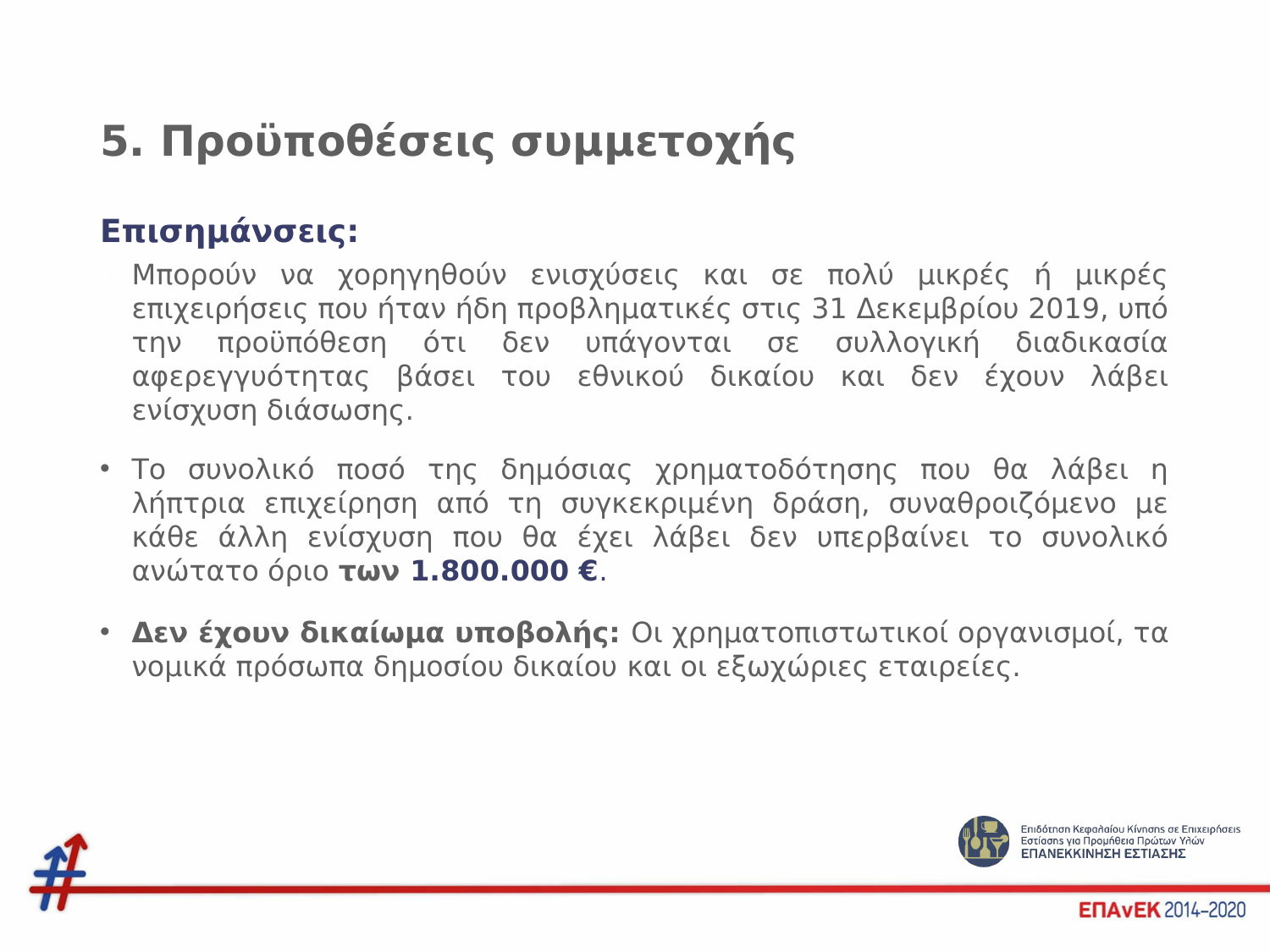

# 5. Προϋποθέσεις συμμετοχής
Επισημάνσεις:
Μπορούν να χορηγηθούν ενισχύσεις και σε πολύ μικρές ή μικρές επιχειρήσεις που ήταν ήδη προβληματικές στις 31 Δεκεμβρίου 2019, υπό την προϋπόθεση ότι δεν υπάγονται σε συλλογική διαδικασία αφερεγγυότητας βάσει του εθνικού δικαίου και δεν έχουν λάβει ενίσχυση διάσωσης.
Το συνολικό ποσό της δημόσιας χρηματοδότησης που θα λάβει η λήπτρια επιχείρηση από τη συγκεκριμένη δράση, συναθροιζόμενο με κάθε άλλη ενίσχυση που θα έχει λάβει δεν υπερβαίνει το συνολικό ανώτατο όριο των 1.800.000 €.
Δεν έχουν δικαίωμα υποβολής: Οι χρηματοπιστωτικοί οργανισμοί, τα νομικά πρόσωπα δημοσίου δικαίου και οι εξωχώριες εταιρείες.